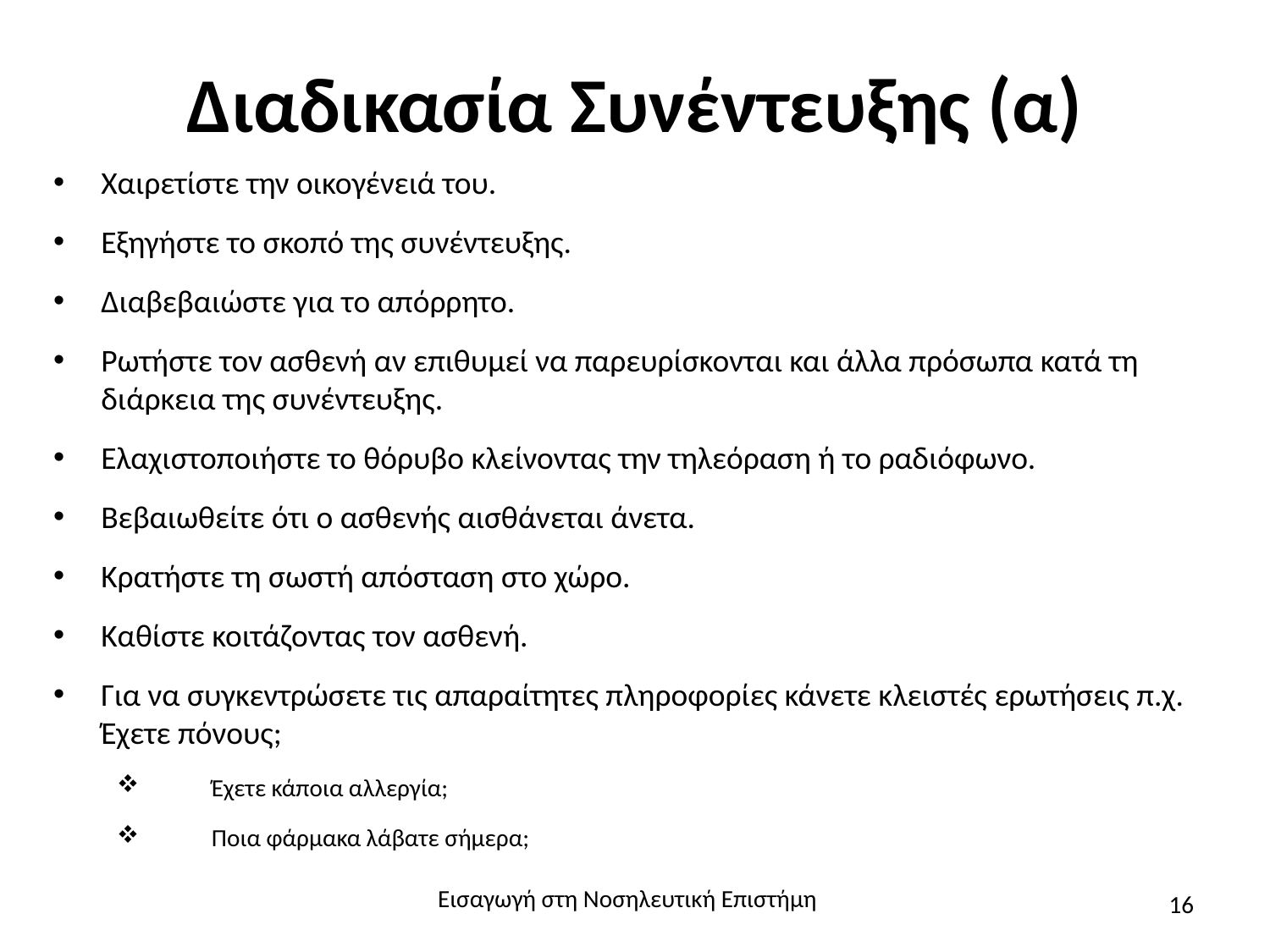

# Διαδικασία Συνέντευξης (α)
Χαιρετίστε την οικογένειά του.
Εξηγήστε το σκοπό της συνέντευξης.
Διαβεβαιώστε για το απόρρητο.
Ρωτήστε τον ασθενή αν επιθυμεί να παρευρίσκονται και άλλα πρόσωπα κατά τη διάρκεια της συνέντευξης.
Ελαχιστοποιήστε το θόρυβο κλείνοντας την τηλεόραση ή το ραδιόφωνο.
Βεβαιωθείτε ότι ο ασθενής αισθάνεται άνετα.
Κρατήστε τη σωστή απόσταση στο χώρο.
Καθίστε κοιτάζοντας τον ασθενή.
Για να συγκεντρώσετε τις απαραίτητες πληροφορίες κάνετε κλειστές ερωτήσεις π.χ. Έχετε πόνους;
          Έχετε κάποια αλλεργία;
          Ποια φάρμακα λάβατε σήμερα;

Εισαγωγή στη Νοσηλευτική Επιστήμη

16